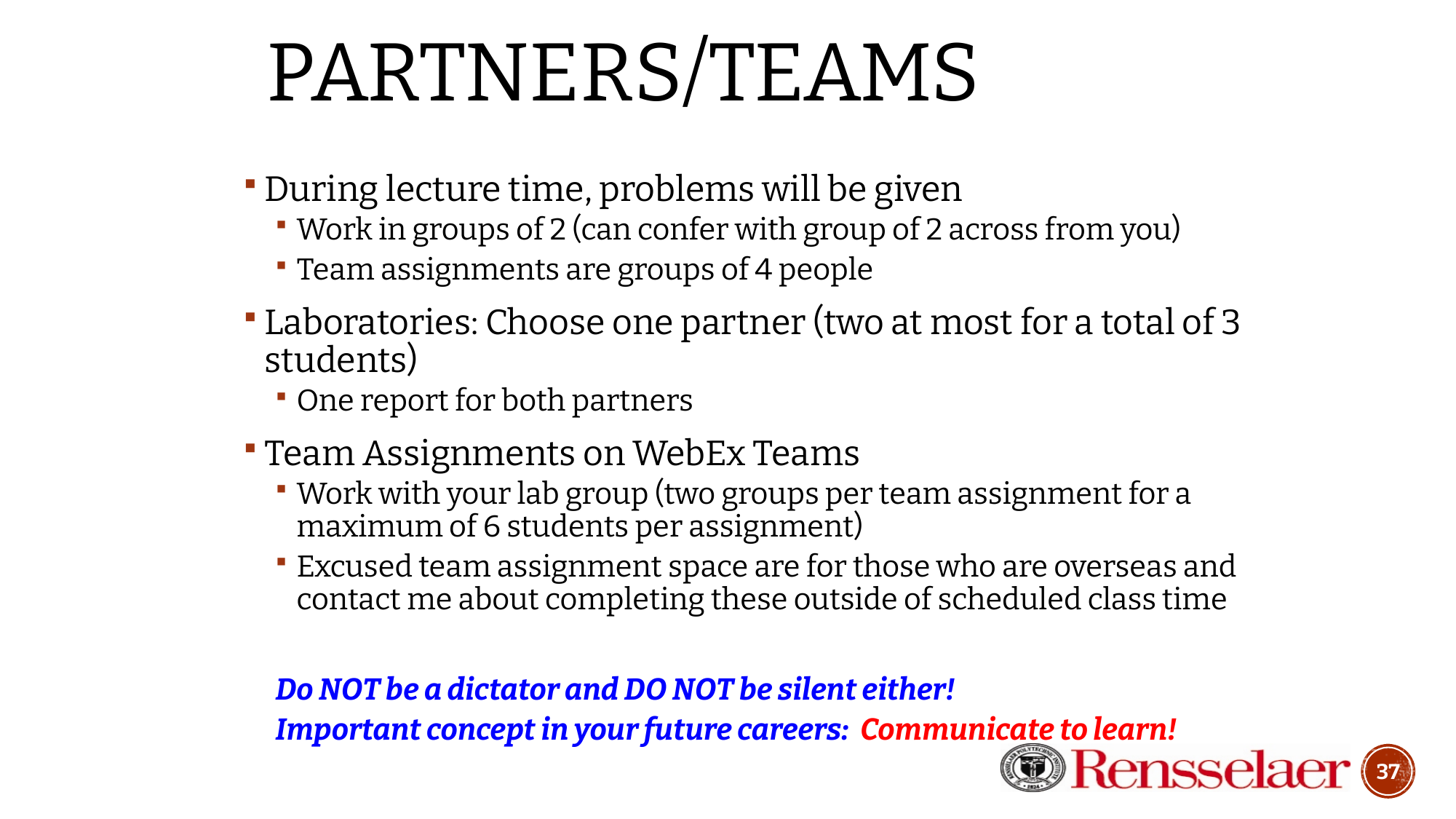

# Partners/Teams

During lecture time, problems will be given
Work in groups of 2 (can confer with group of 2 across from you)
Team assignments are groups of 4 people
Laboratories: Choose one partner (two at most for a total of 3 students)
One report for both partners
Team Assignments on WebEx Teams
Work with your lab group (two groups per team assignment for a maximum of 6 students per assignment)
Excused team assignment space are for those who are overseas and contact me about completing these outside of scheduled class time

Do NOT be a dictator and DO NOT be silent either!
Important concept in your future careers:  Communicate to learn!
37